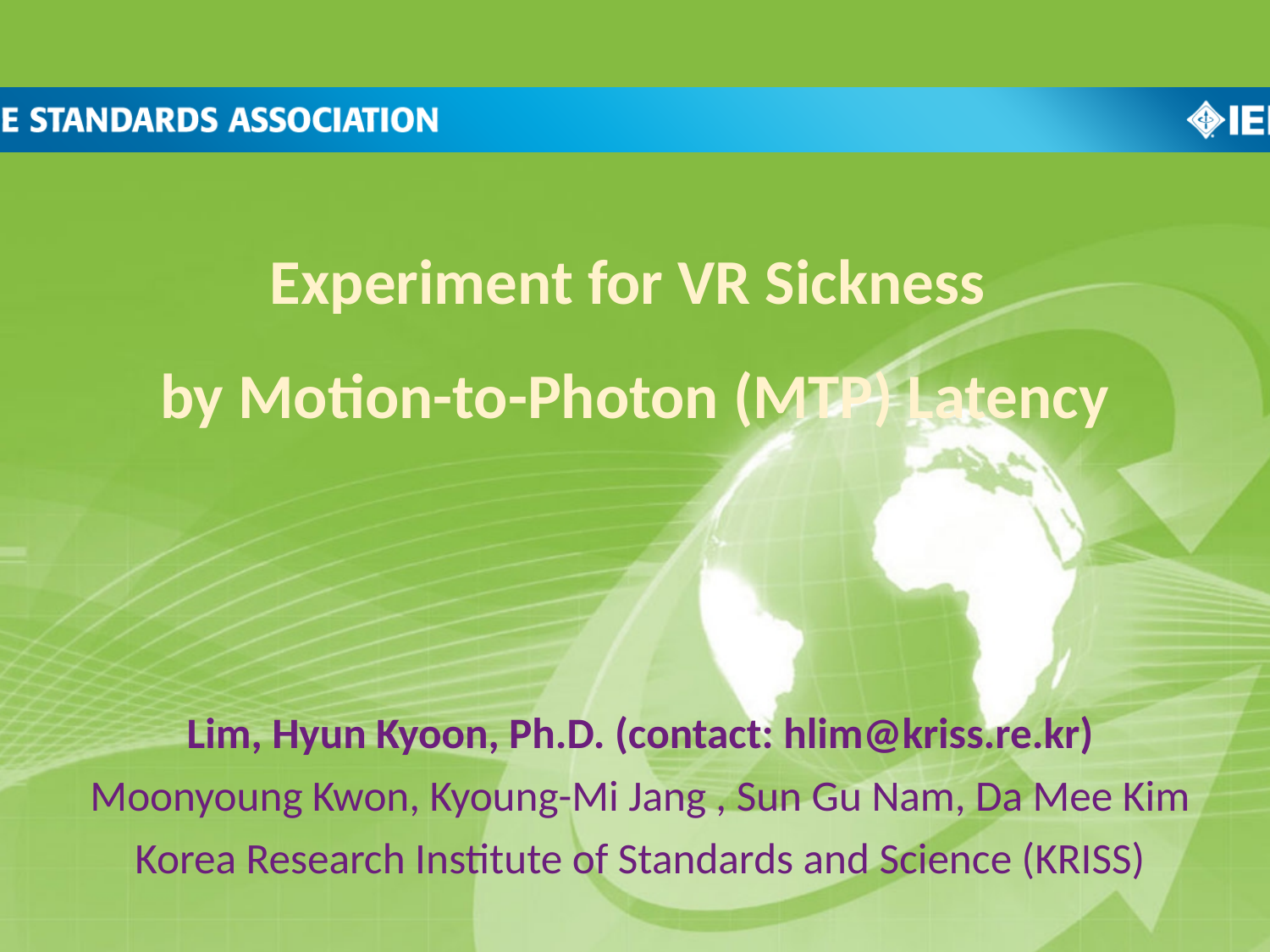

Experiment for VR Sickness
by Motion-to-Photon (MTP) Latency
Lim, Hyun Kyoon, Ph.D. (contact: hlim@kriss.re.kr)
Moonyoung Kwon, Kyoung-Mi Jang , Sun Gu Nam, Da Mee Kim
Korea Research Institute of Standards and Science (KRISS)